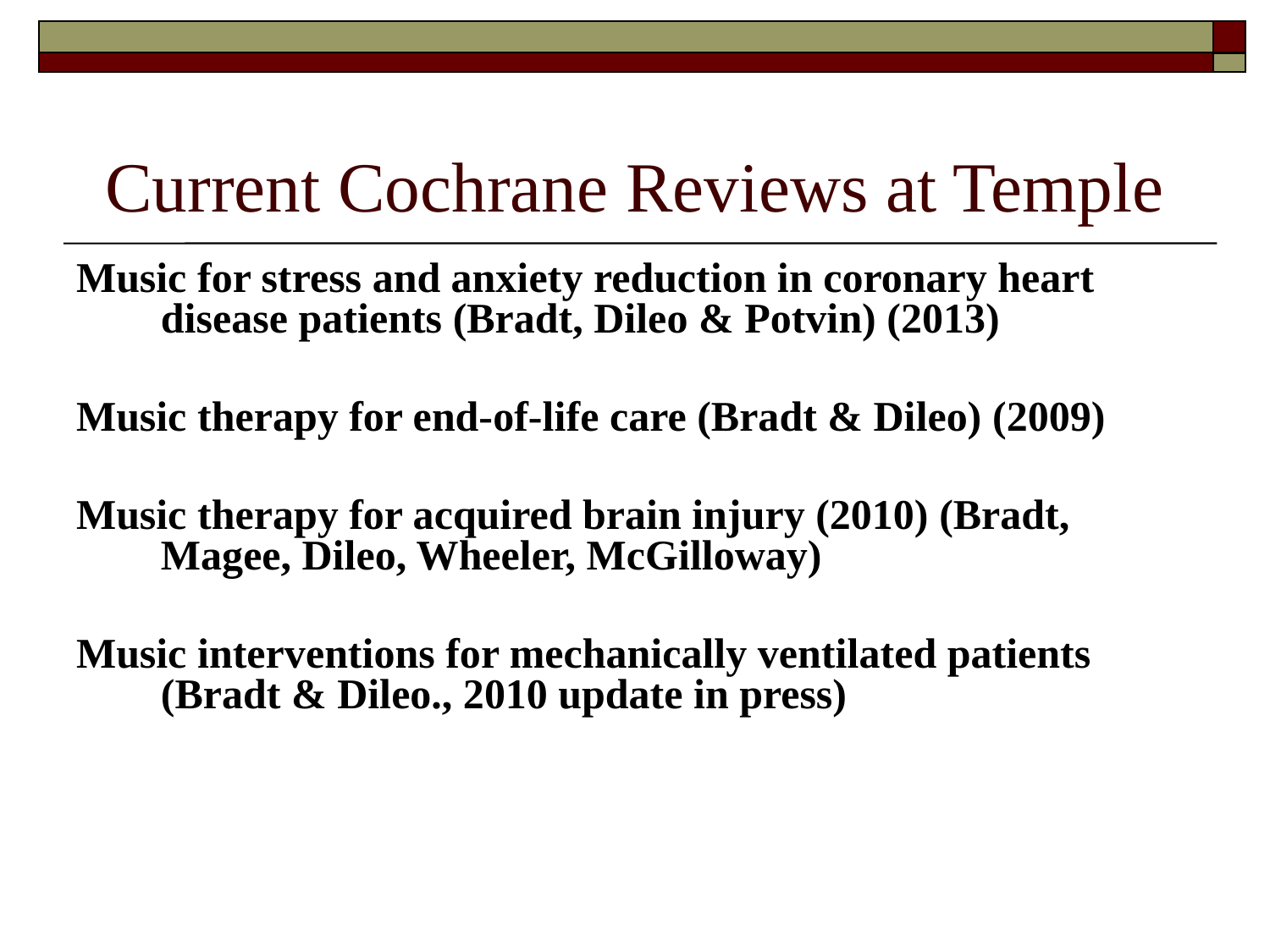

# Current Cochrane Reviews at Temple
Music for stress and anxiety reduction in coronary heart disease patients (Bradt, Dileo & Potvin) (2013)

Music therapy for end-of-life care (Bradt & Dileo) (2009)

Music therapy for acquired brain injury (2010) (Bradt, Magee, Dileo, Wheeler, McGilloway)

Music interventions for mechanically ventilated patients (Bradt & Dileo., 2010 update in press)